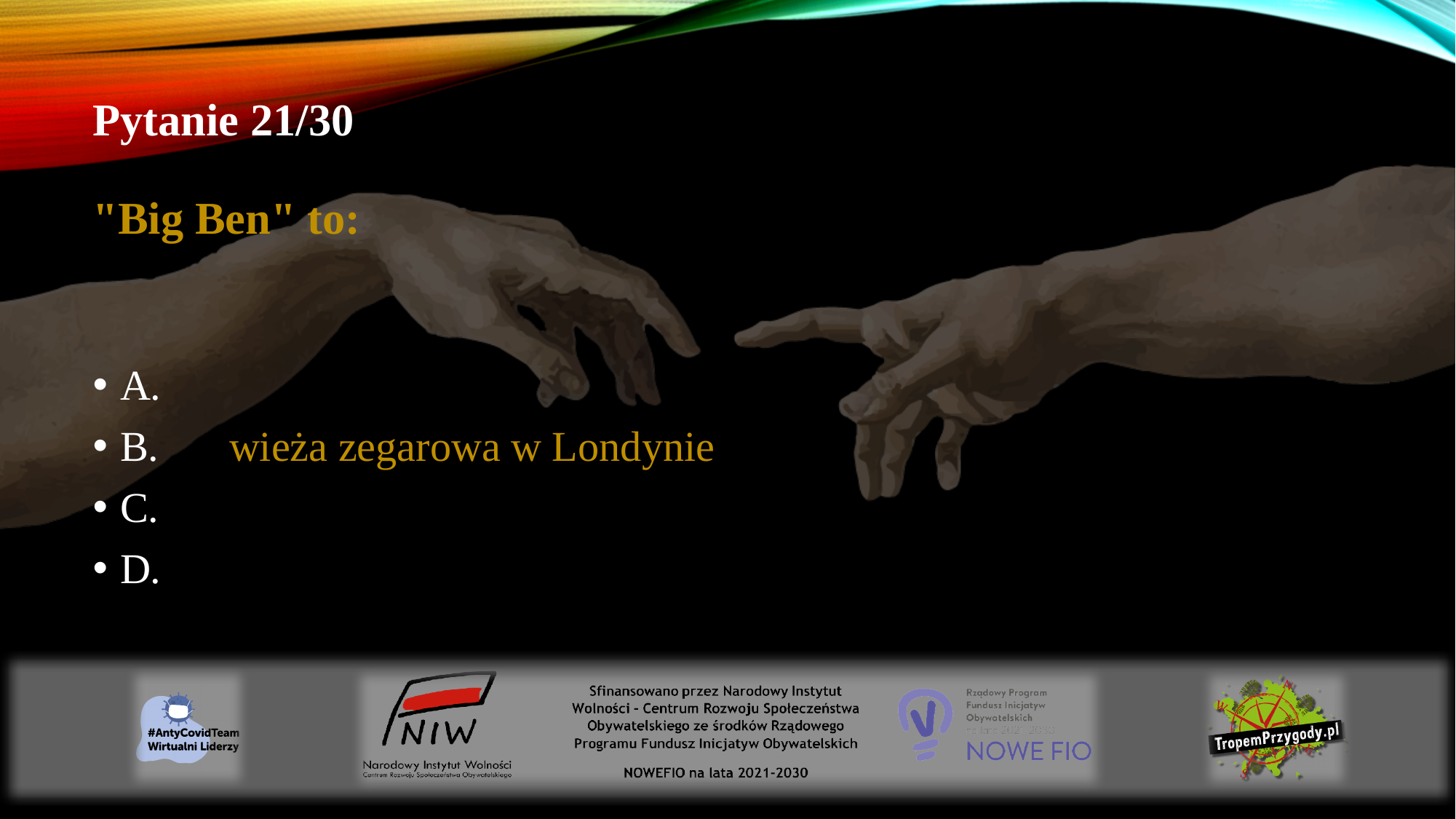

# Pytanie 21/30 "Big Ben" to:
A.
B.	wieża zegarowa w Londynie
C.
D.